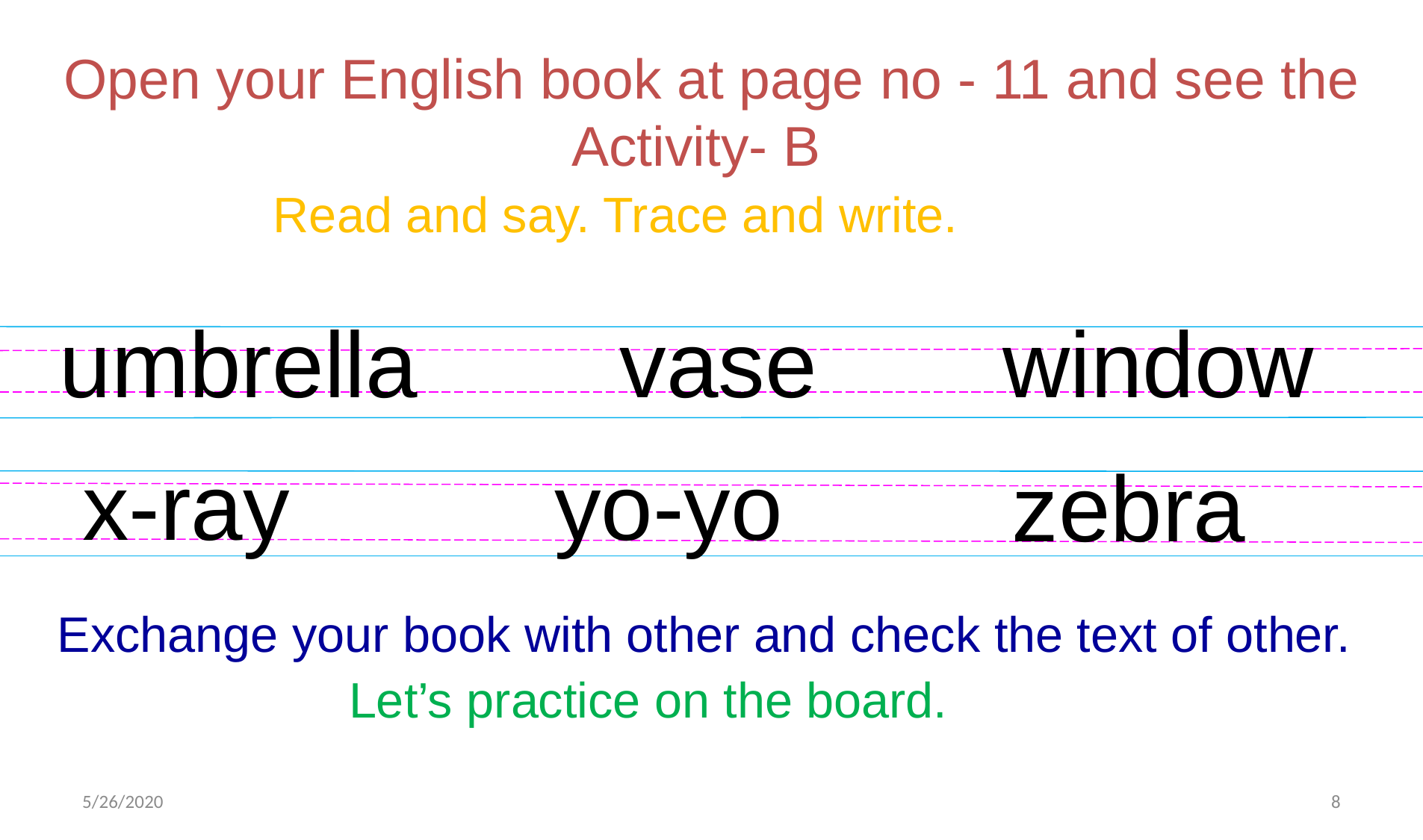

Open your English book at page no - 11 and see the Activity- B
Read and say. Trace and write.
umbrella
vase
window
x-ray
yo-yo
zebra
Exchange your book with other and check the text of other.
Let’s practice on the board.
5/26/2020
8